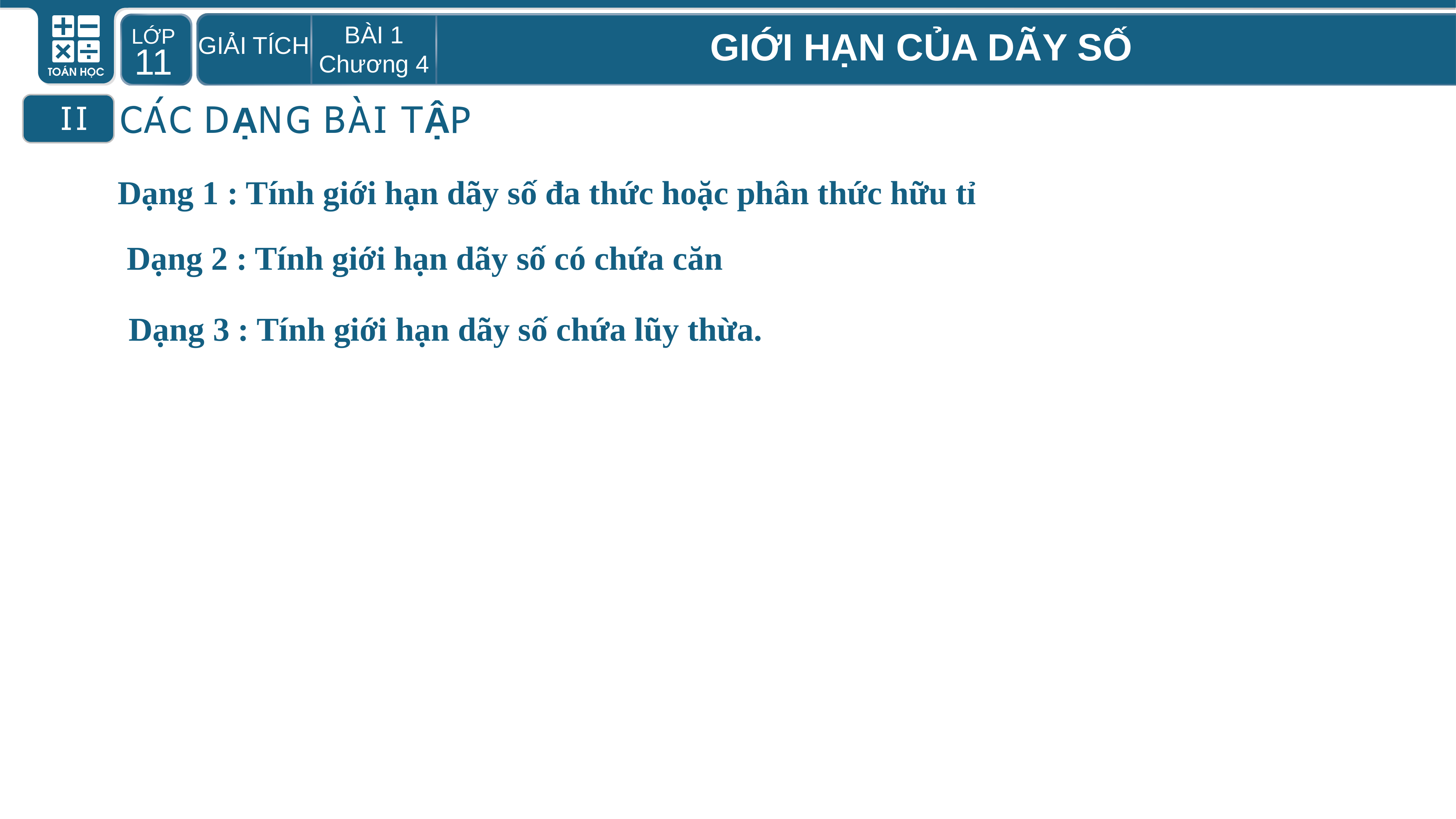

CÁC DẠNG BÀI TẬP

II
Dạng 1 : Tính giới hạn dãy số đa thức hoặc phân thức hữu tỉ
Dạng 2 : Tính giới hạn dãy số có chứa căn
Dạng 3 : Tính giới hạn dãy số chứa lũy thừa.
Ví dụ 1